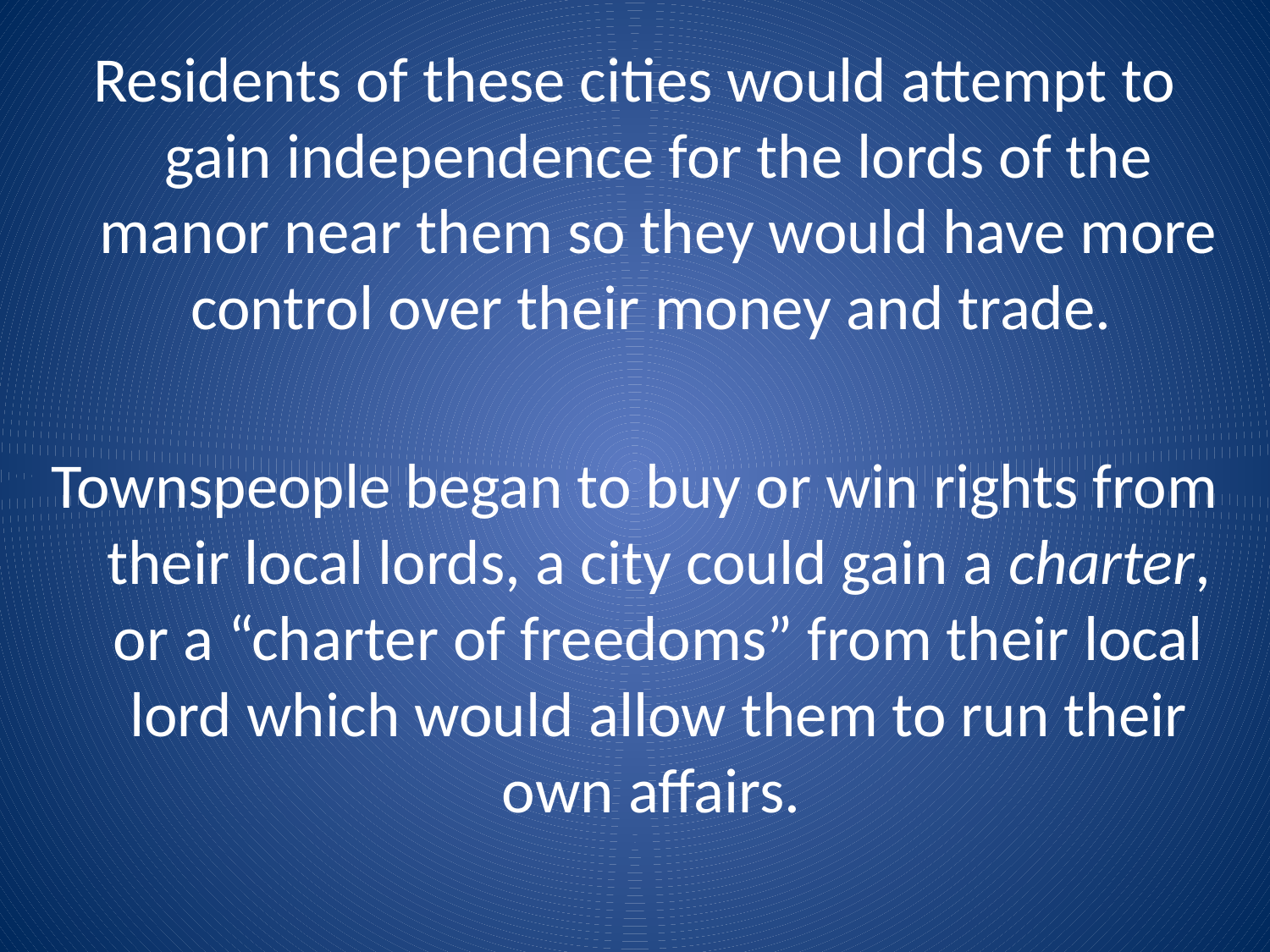

Residents of these cities would attempt to gain independence for the lords of the manor near them so they would have more control over their money and trade.

Townspeople began to buy or win rights from their local lords, a city could gain a charter, or a “charter of freedoms” from their local lord which would allow them to run their own affairs.